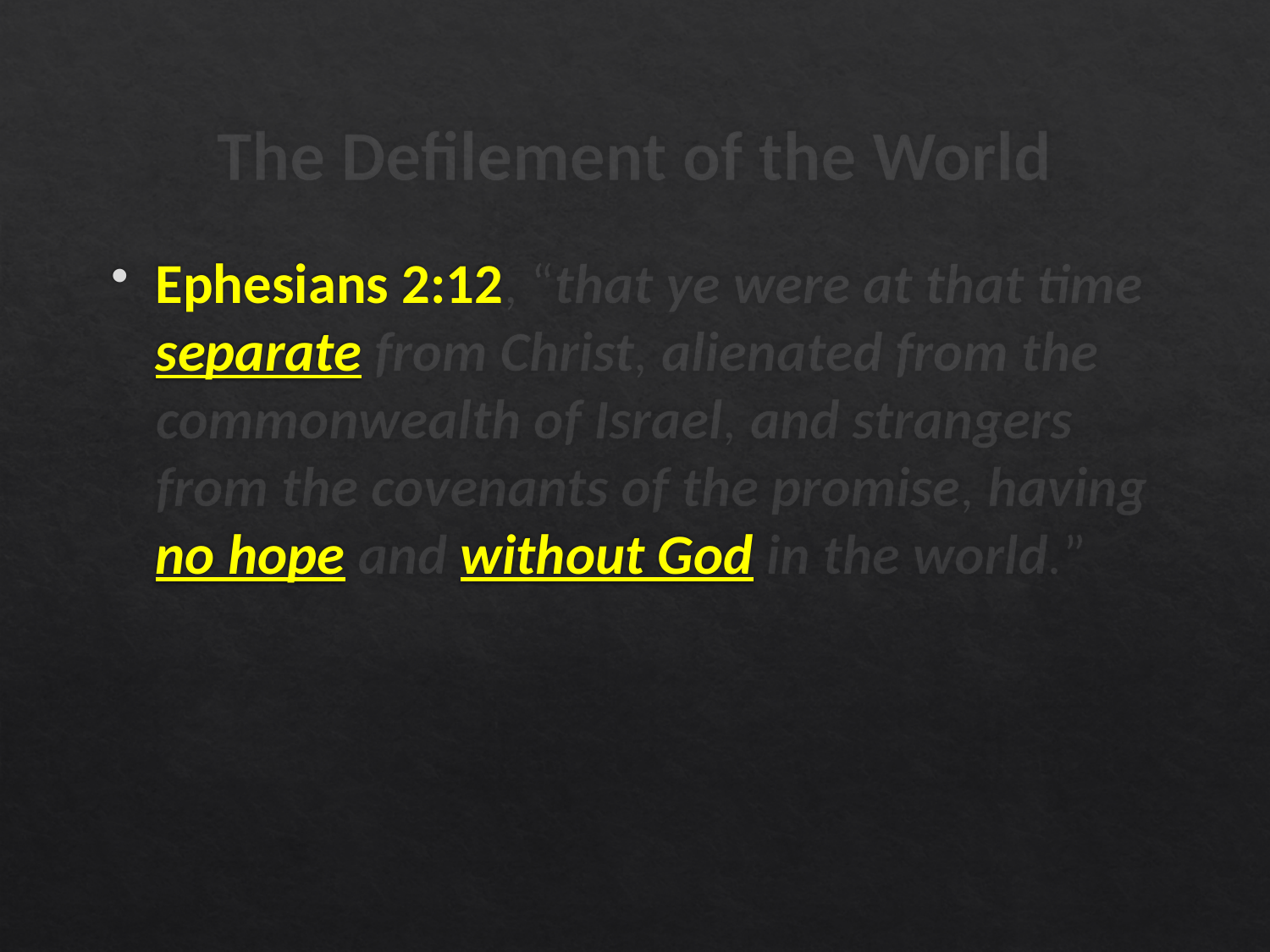

# The Defilement of the World
Ephesians 2:12, “that ye were at that time separate from Christ, alienated from the commonwealth of Israel, and strangers from the covenants of the promise, having no hope and without God in the world.”